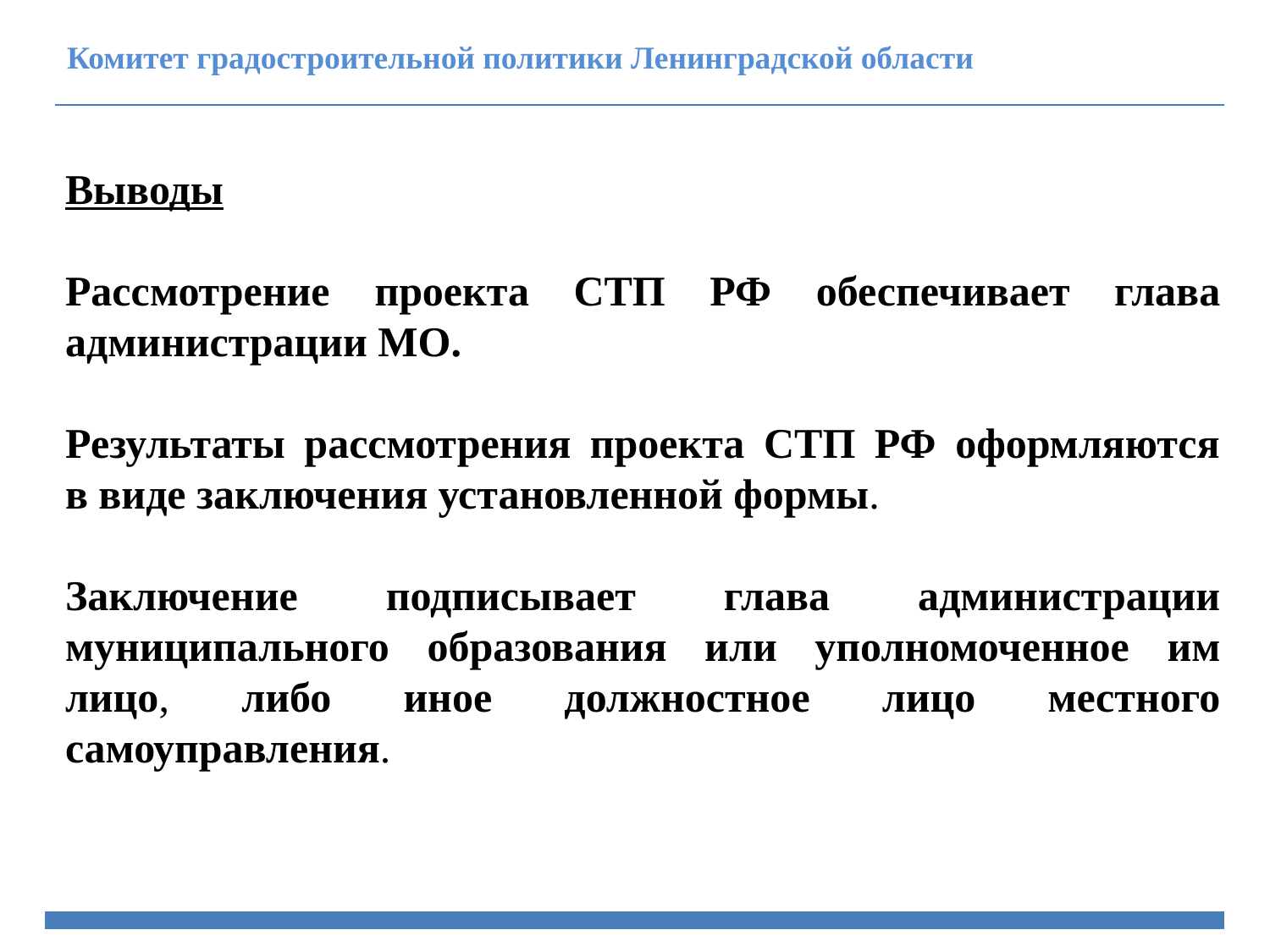

Комитет градостроительной политики Ленинградской области
Выводы

Рассмотрение проекта СТП РФ обеспечивает глава администрации МО.

Результаты рассмотрения проекта СТП РФ оформляются
в виде заключения установленной формы.

Заключение подписывает глава администрации муниципального образования или уполномоченное им лицо, либо иное должностное лицо местного самоуправления.